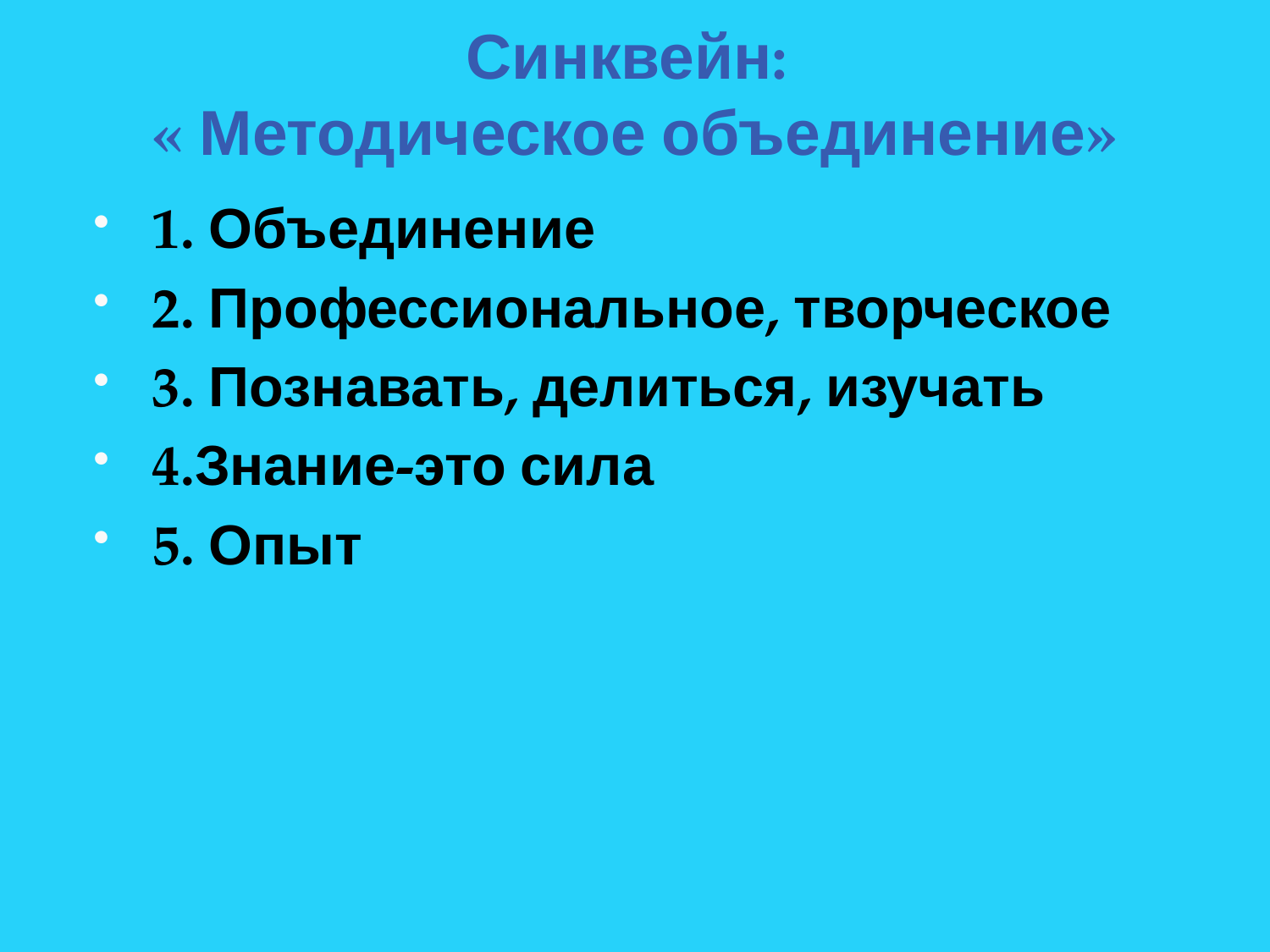

# Синквейн: « Методическое объединение»
1. Объединение
2. Профессиональное, творческое
3. Познавать, делиться, изучать
4.Знание-это сила
5. Опыт